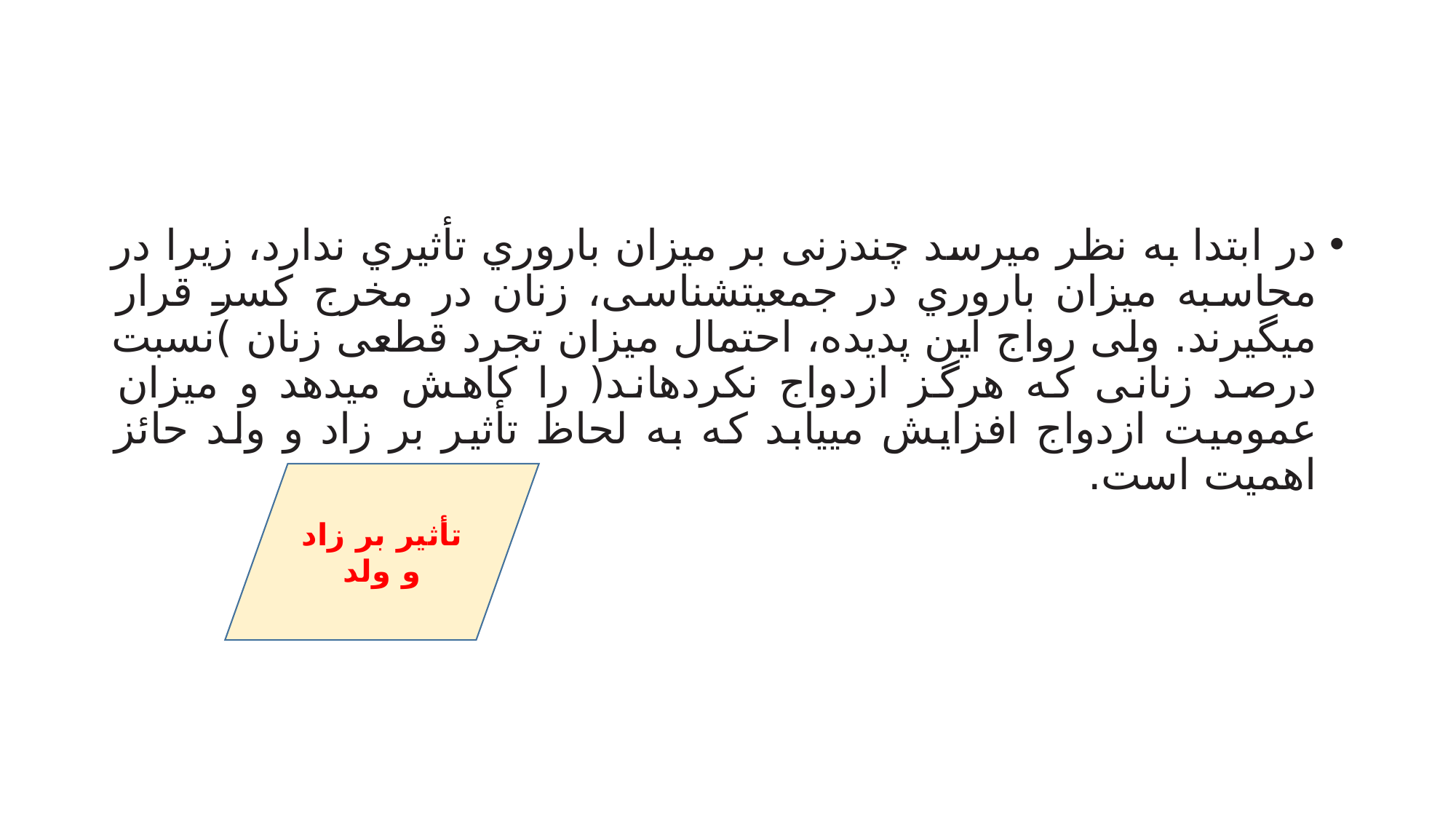

#
در ابتدا به نظر میرسد چندزنی بر میزان باروري تأثیري ندارد، زیرا در محاسبه میزان باروري در جمعیتشناسی، زنان در مخرج کسر قرار میگیرند. ولی رواج این پدیده، احتمال میزان تجرد قطعی زنان )نسبت درصد زنانی که هرگز ازدواج نکردهاند( را کاهش میدهد و میزان عمومیت ازدواج افزایش مییابد که به لحاظ تأثیر بر زاد و ولد حائز اهمیت است.

تأثیر بر زاد و ولد